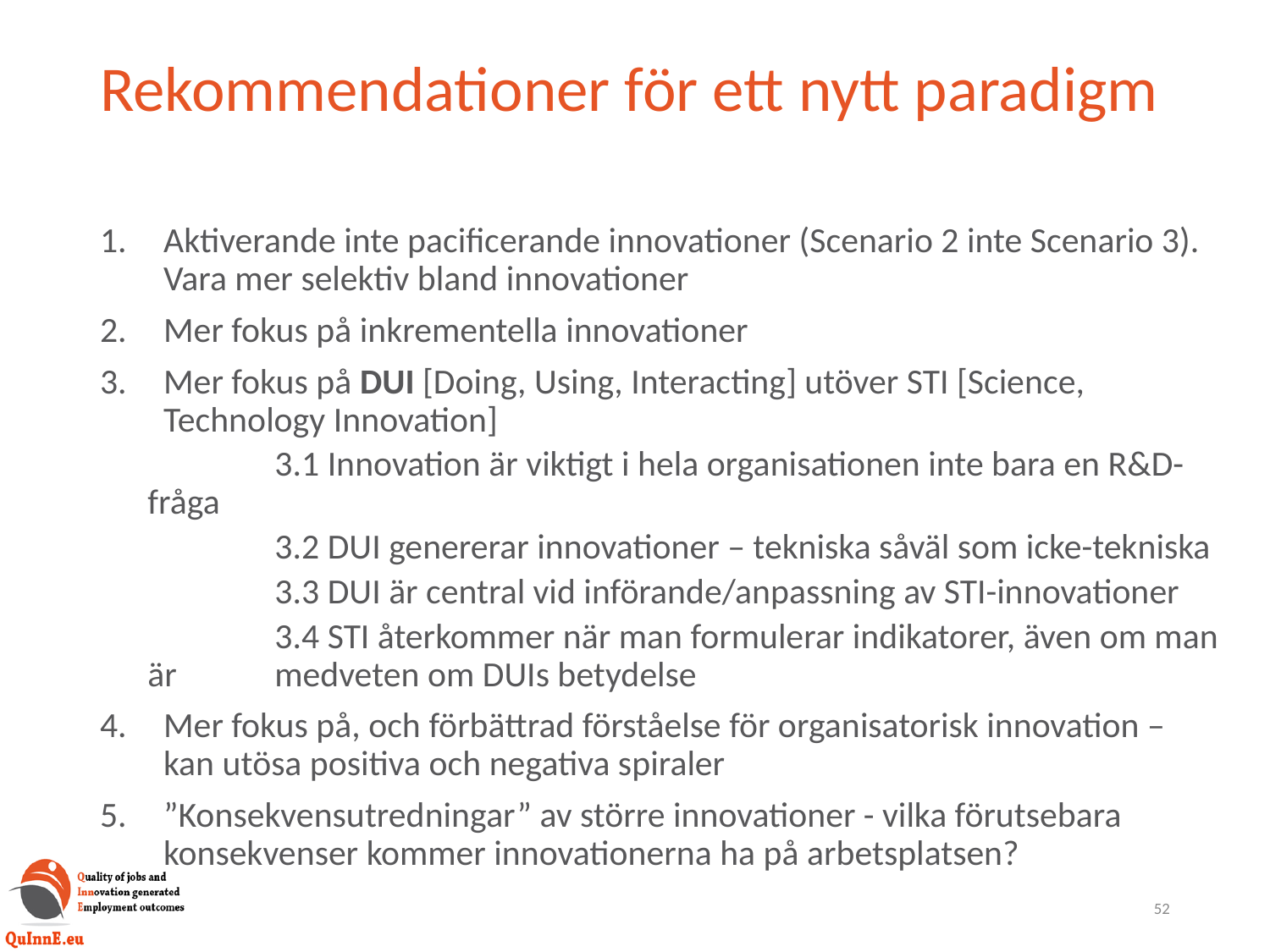

# Rekommendationer för ett nytt paradigm
Aktiverande inte pacificerande innovationer (Scenario 2 inte Scenario 3). Vara mer selektiv bland innovationer
Mer fokus på inkrementella innovationer
Mer fokus på DUI [Doing, Using, Interacting] utöver STI [Science, Technology Innovation]
	3.1 Innovation är viktigt i hela organisationen inte bara en R&D-fråga
	3.2 DUI genererar innovationer – tekniska såväl som icke-tekniska
	3.3 DUI är central vid införande/anpassning av STI-innovationer
	3.4 STI återkommer när man formulerar indikatorer, även om man är 	medveten om DUIs betydelse
Mer fokus på, och förbättrad förståelse för organisatorisk innovation – kan utösa positiva och negativa spiraler
”Konsekvensutredningar” av större innovationer - vilka förutsebara konsekvenser kommer innovationerna ha på arbetsplatsen?
52